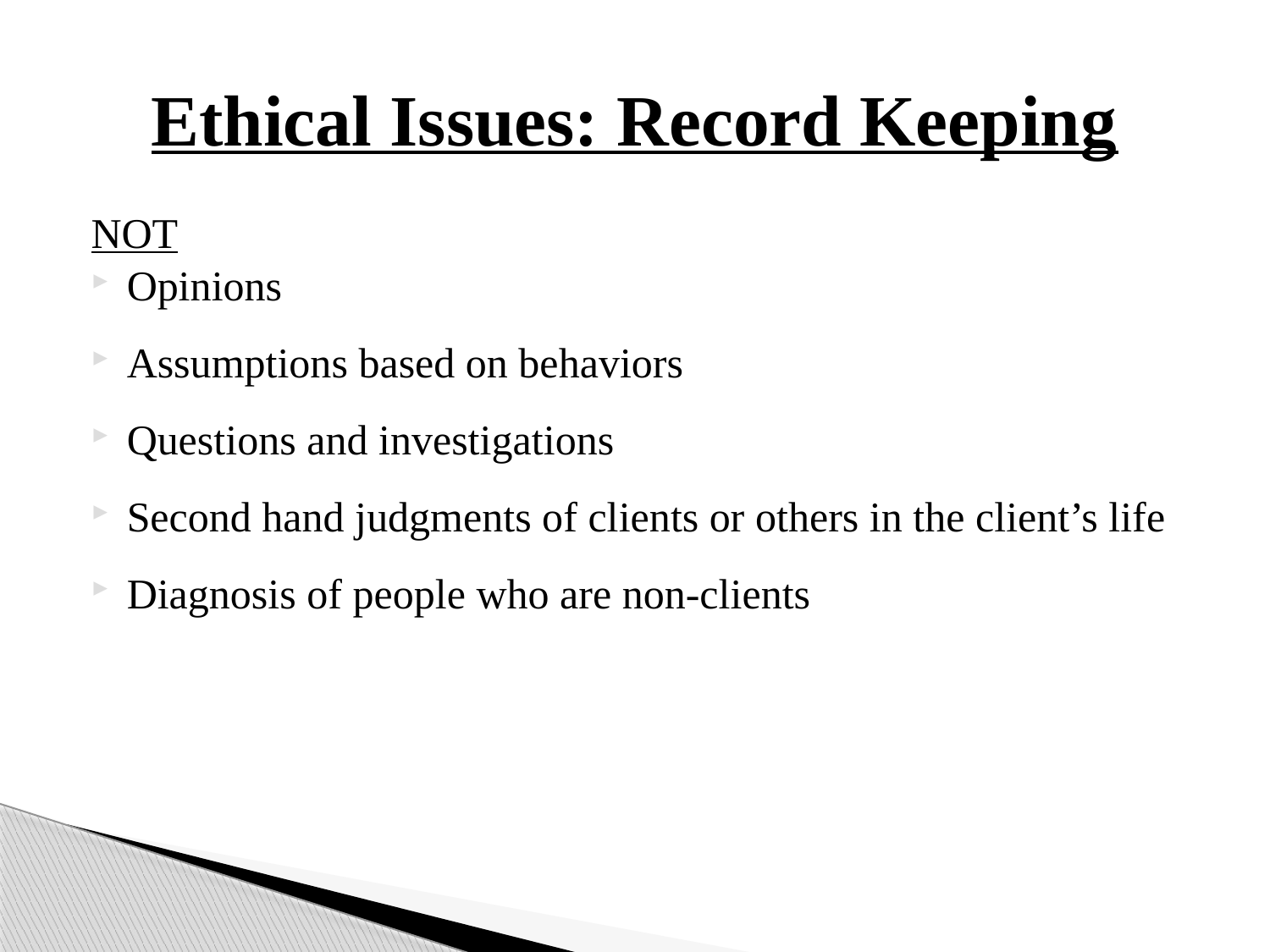

# Ethical Issues: Record Keeping
NOT
Opinions

Assumptions based on behaviors

Questions and investigations

Second hand judgments of clients or others in the client’s life

Diagnosis of people who are non-clients